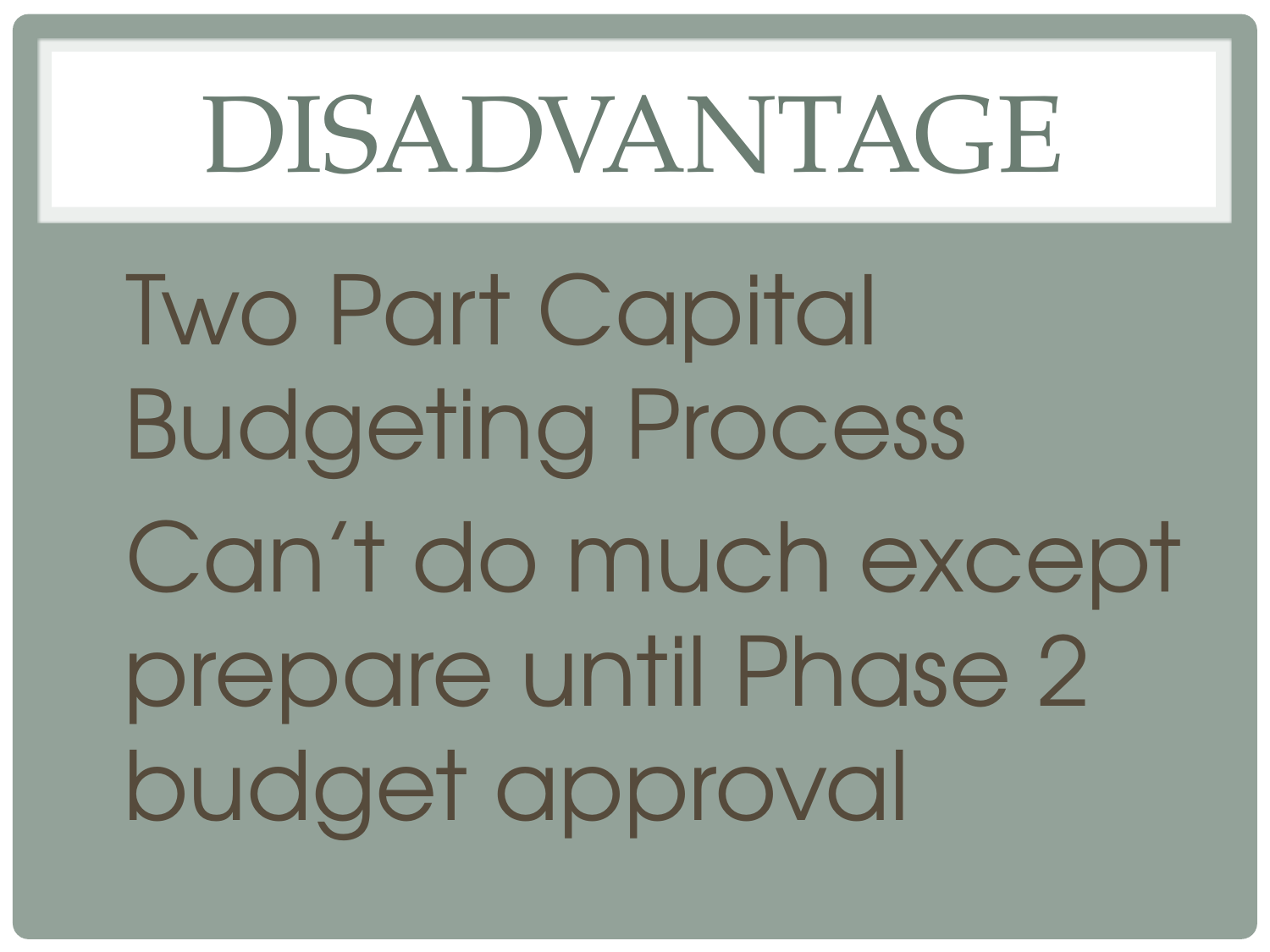

# Disadvantage
Two Part Capital Budgeting Process
Can’t do much except prepare until Phase 2 budget approval